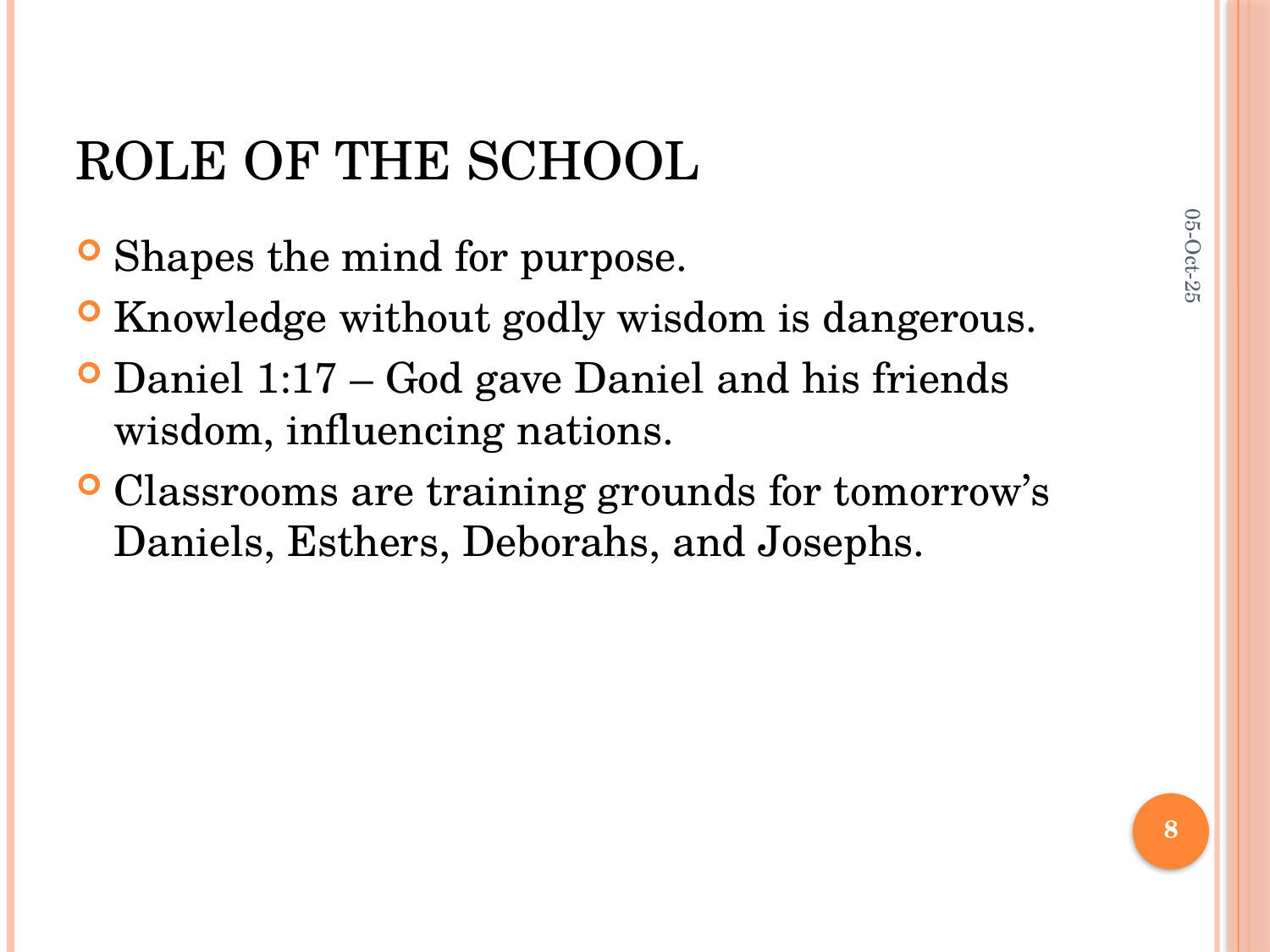

# Role of the School
05-Oct-25
Shapes the mind for purpose.
Knowledge without godly wisdom is dangerous.
Daniel 1:17 – God gave Daniel and his friends wisdom, influencing nations.
Classrooms are training grounds for tomorrow’s Daniels, Esthers, Deborahs, and Josephs.
8